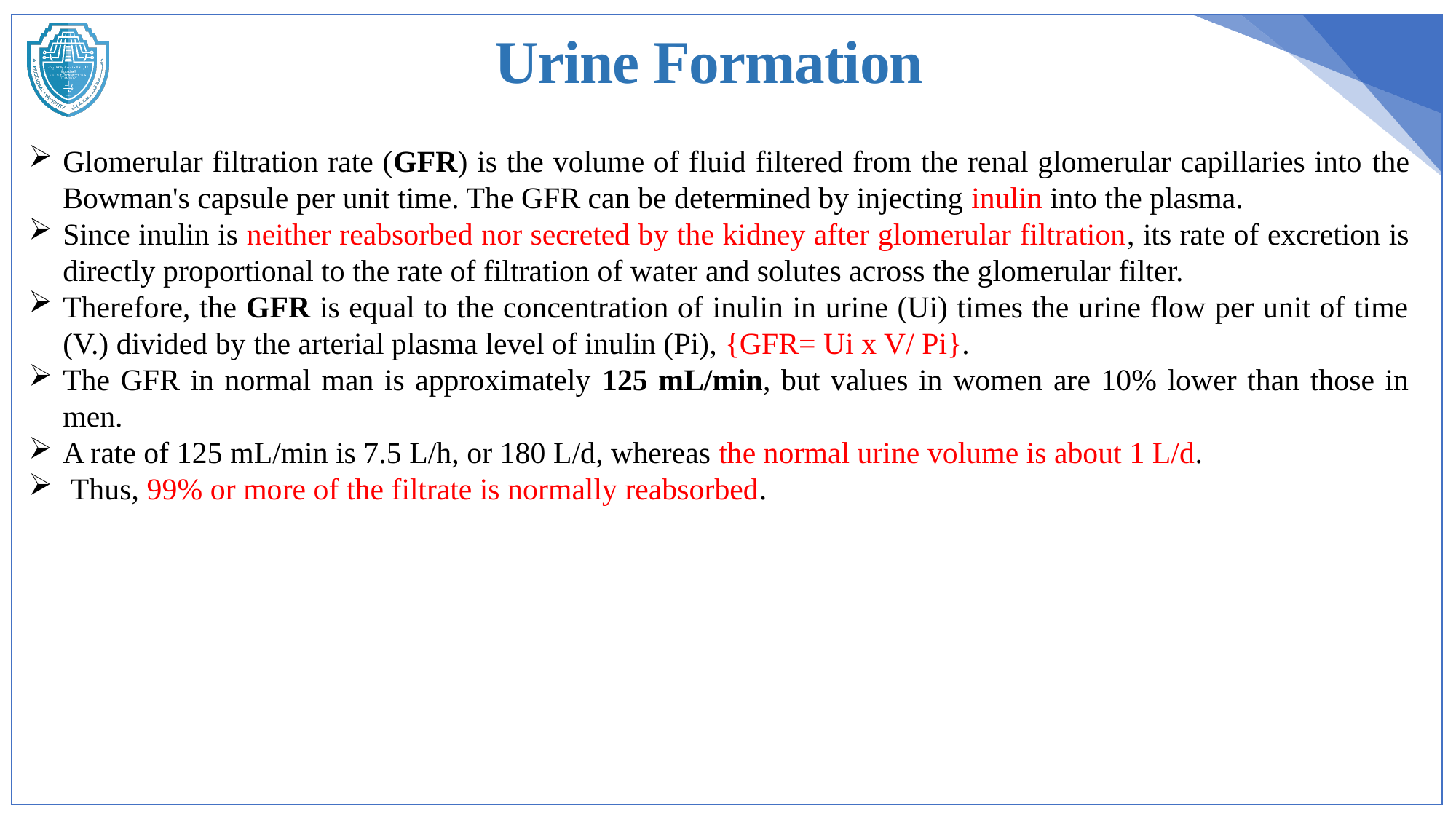

Urine Formation
Glomerular filtration rate (GFR) is the volume of fluid filtered from the renal glomerular capillaries into the Bowman's capsule per unit time. The GFR can be determined by injecting inulin into the plasma.
Since inulin is neither reabsorbed nor secreted by the kidney after glomerular filtration, its rate of excretion is directly proportional to the rate of filtration of water and solutes across the glomerular filter.
Therefore, the GFR is equal to the concentration of inulin in urine (Ui) times the urine flow per unit of time (V.) divided by the arterial plasma level of inulin (Pi), {GFR= Ui x V/ Pi}.
The GFR in normal man is approximately 125 mL/min, but values in women are 10% lower than those in men.
A rate of 125 mL/min is 7.5 L/h, or 180 L/d, whereas the normal urine volume is about 1 L/d.
 Thus, 99% or more of the filtrate is normally reabsorbed.